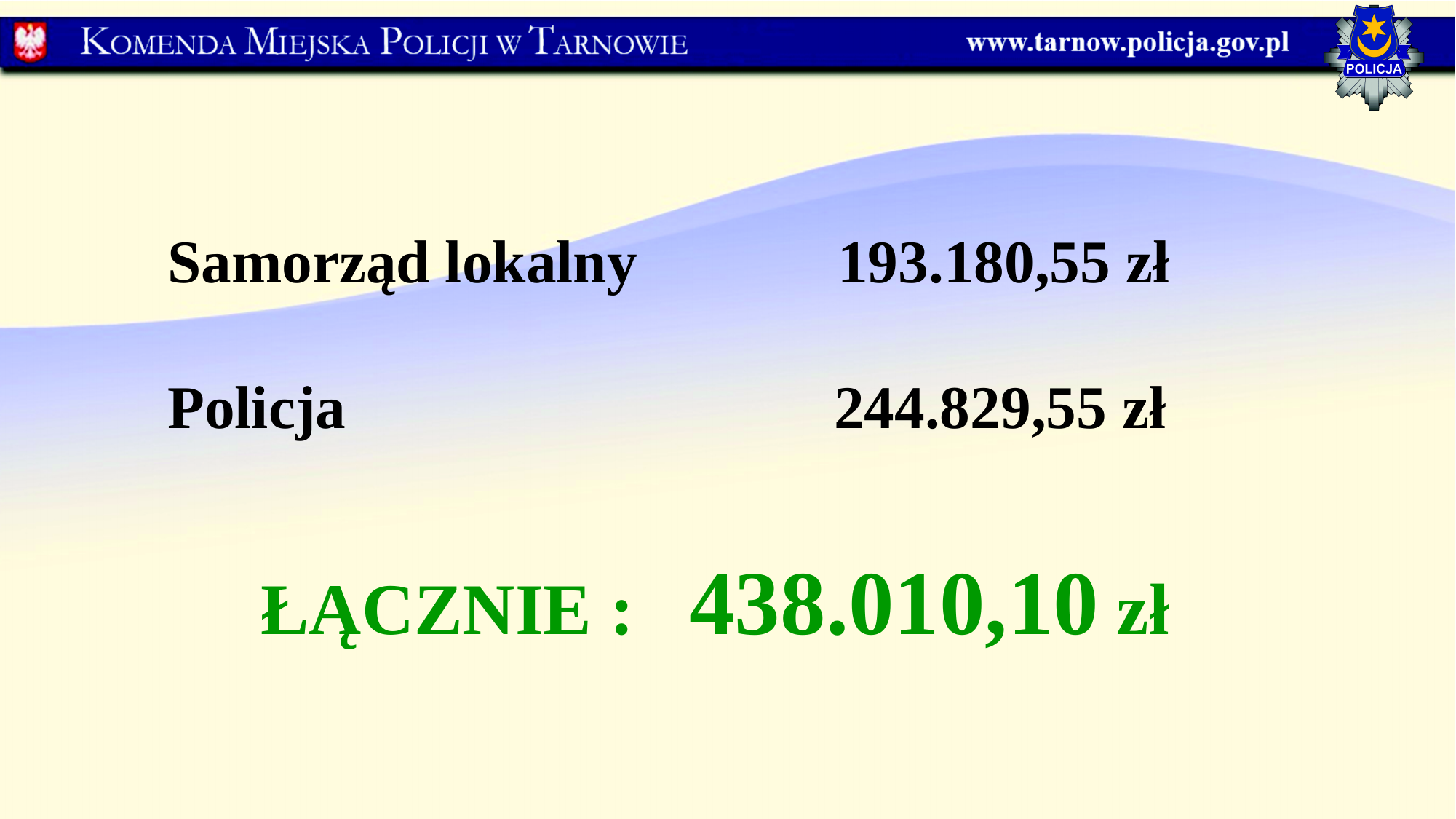

Samorząd lokalny		 193.180,55 zł

Policja				        244.829,55 zł

ŁĄCZNIE :   438.010,10 zł